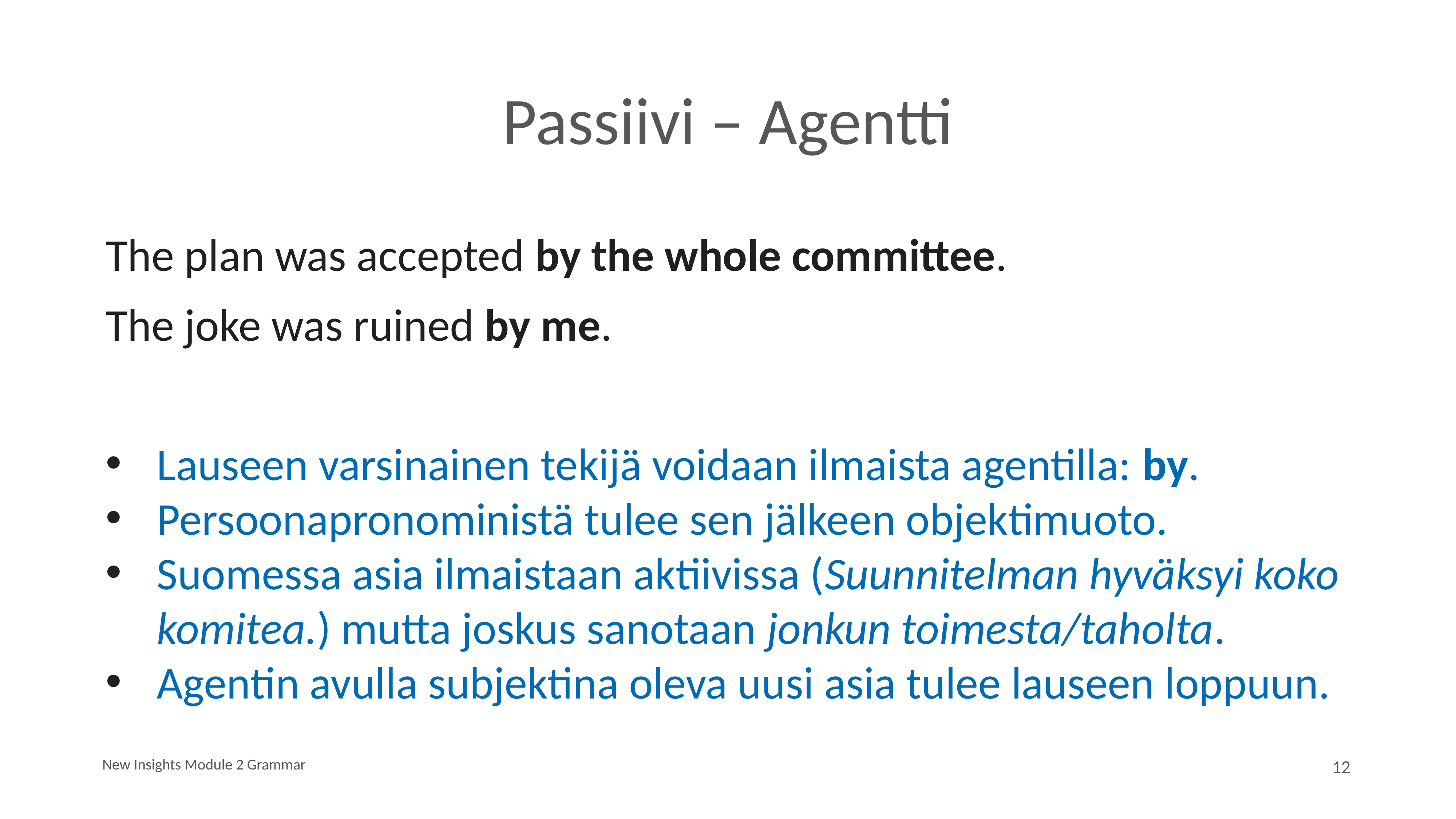

# Passiivi – Agentti
The plan was accepted by the whole committee.
The joke was ruined by me.

Lauseen varsinainen tekijä voidaan ilmaista agentilla: by.
Persoonapronoministä tulee sen jälkeen objektimuoto.
Suomessa asia ilmaistaan aktiivissa (Suunnitelman hyväksyi koko komitea.) mutta joskus sanotaan jonkun toimesta/taholta.
Agentin avulla subjektina oleva uusi asia tulee lauseen loppuun.
New Insights Module 2 Grammar
12